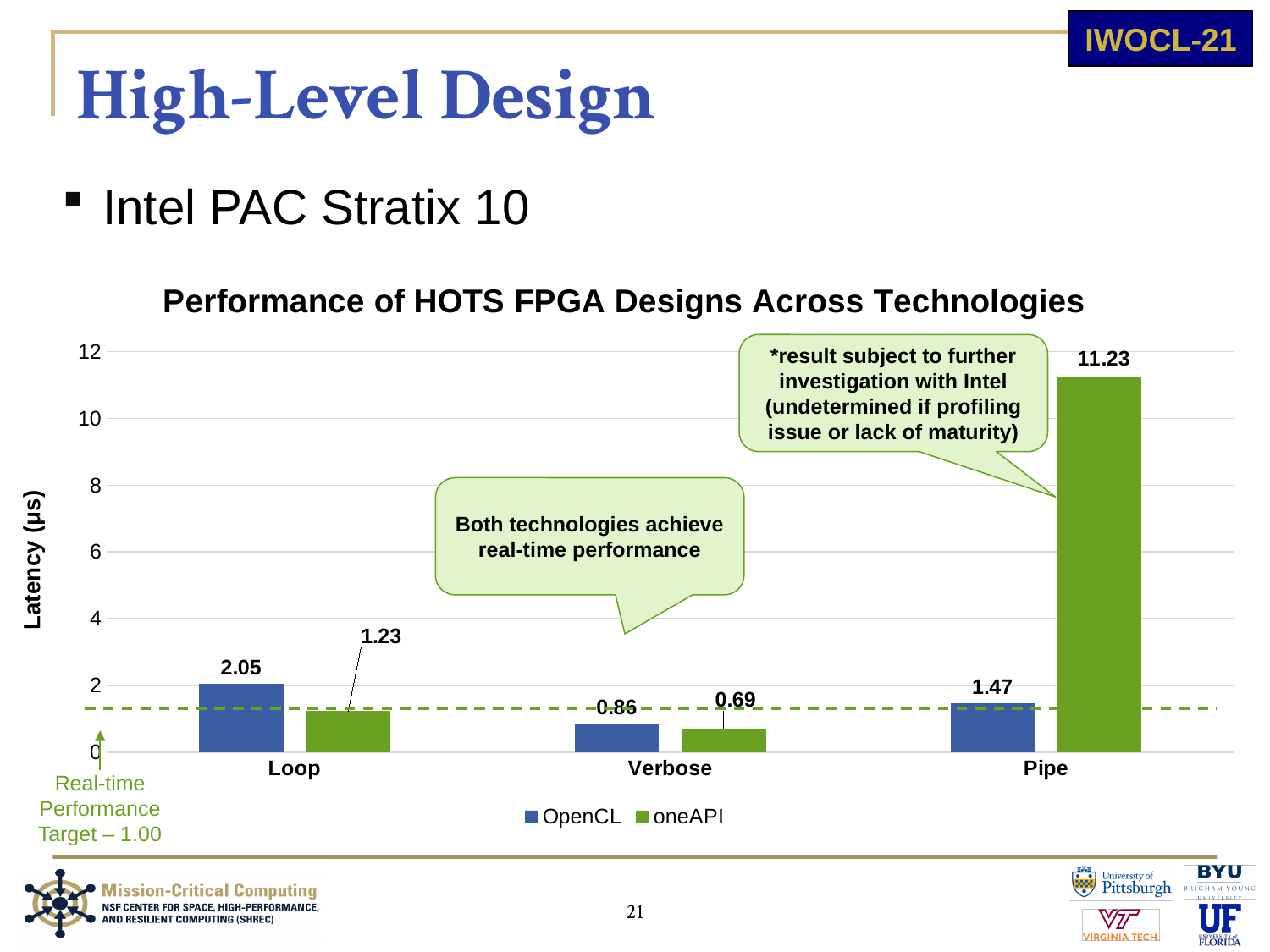

# High-Level Design
Intel PAC Stratix 10

### Chart: Performance of HOTS FPGA Designs Across Technologies

| Category | OpenCL | oneAPI |
|---|---|---|
| Loop | 2.05 | 1.23 |
| Verbose | 0.86 | 0.69 |
| Pipe | 1.47 | 11.23 |
*result subject to further investigation with Intel (undetermined if profiling issue or lack of maturity)
Both technologies achieve real-time performance
Real-time Performance Target – 1.00
21